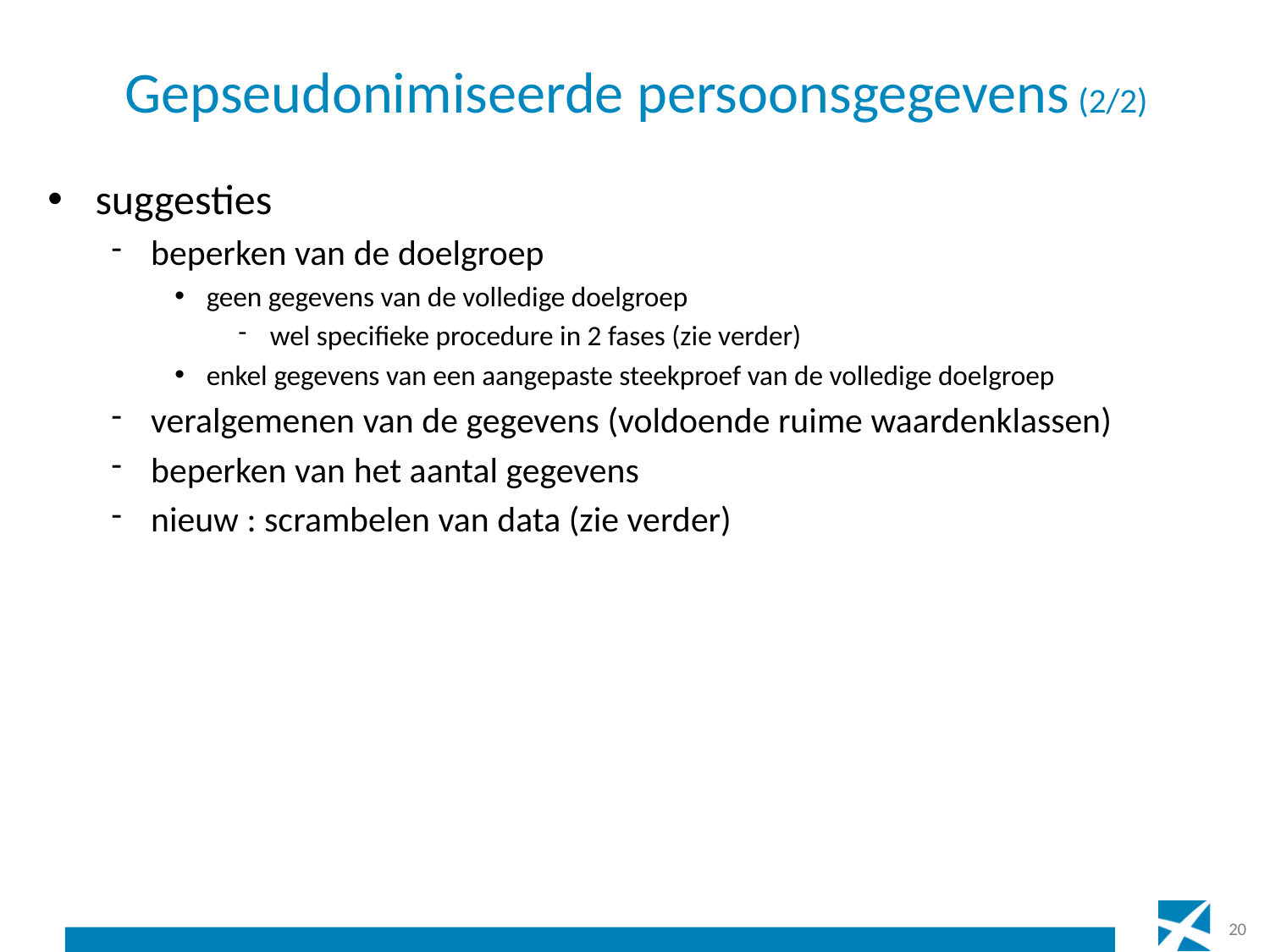

# Gepseudonimiseerde persoonsgegevens (2/2)
suggesties
beperken van de doelgroep
geen gegevens van de volledige doelgroep
wel specifieke procedure in 2 fases (zie verder)
enkel gegevens van een aangepaste steekproef van de volledige doelgroep
veralgemenen van de gegevens (voldoende ruime waardenklassen)
beperken van het aantal gegevens
nieuw : scrambelen van data (zie verder)

20